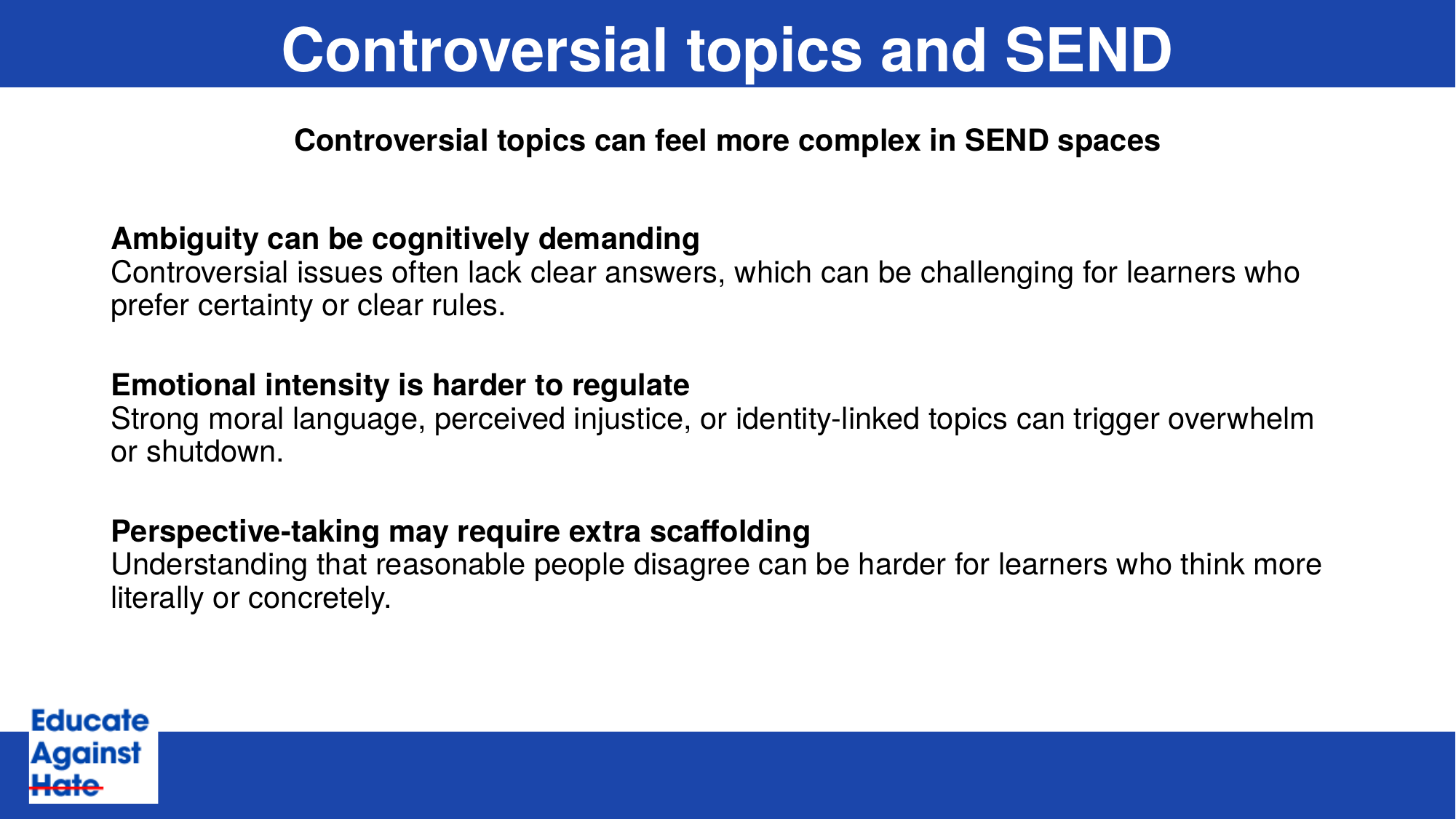

# Controversial topics and SEND
Controversial topics can feel more complex in SEND spaces
Ambiguity can be cognitively demanding
Controversial issues often lack clear answers, which can be challenging for learners who prefer certainty or clear rules.

Emotional intensity is harder to regulate
Strong moral language, perceived injustice, or identity-linked topics can trigger overwhelm or shutdown.

Perspective-taking may require extra scaffolding
Understanding that reasonable people disagree can be harder for learners who think more literally or concretely.